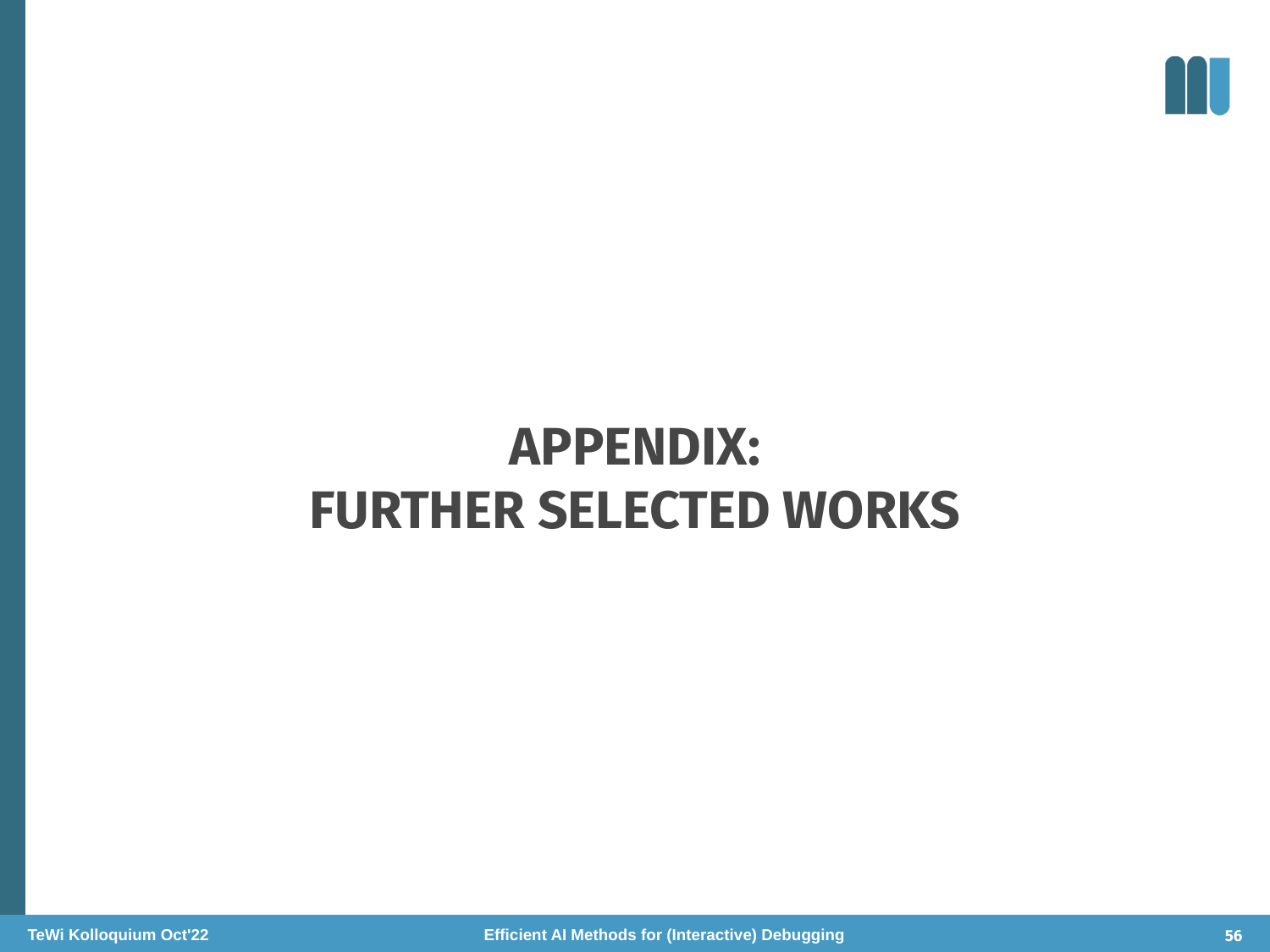

# Appendix: Further Selected works
TeWi Kolloquium Oct'22                                                              Efficient AI Methods for (Interactive) Debugging
56